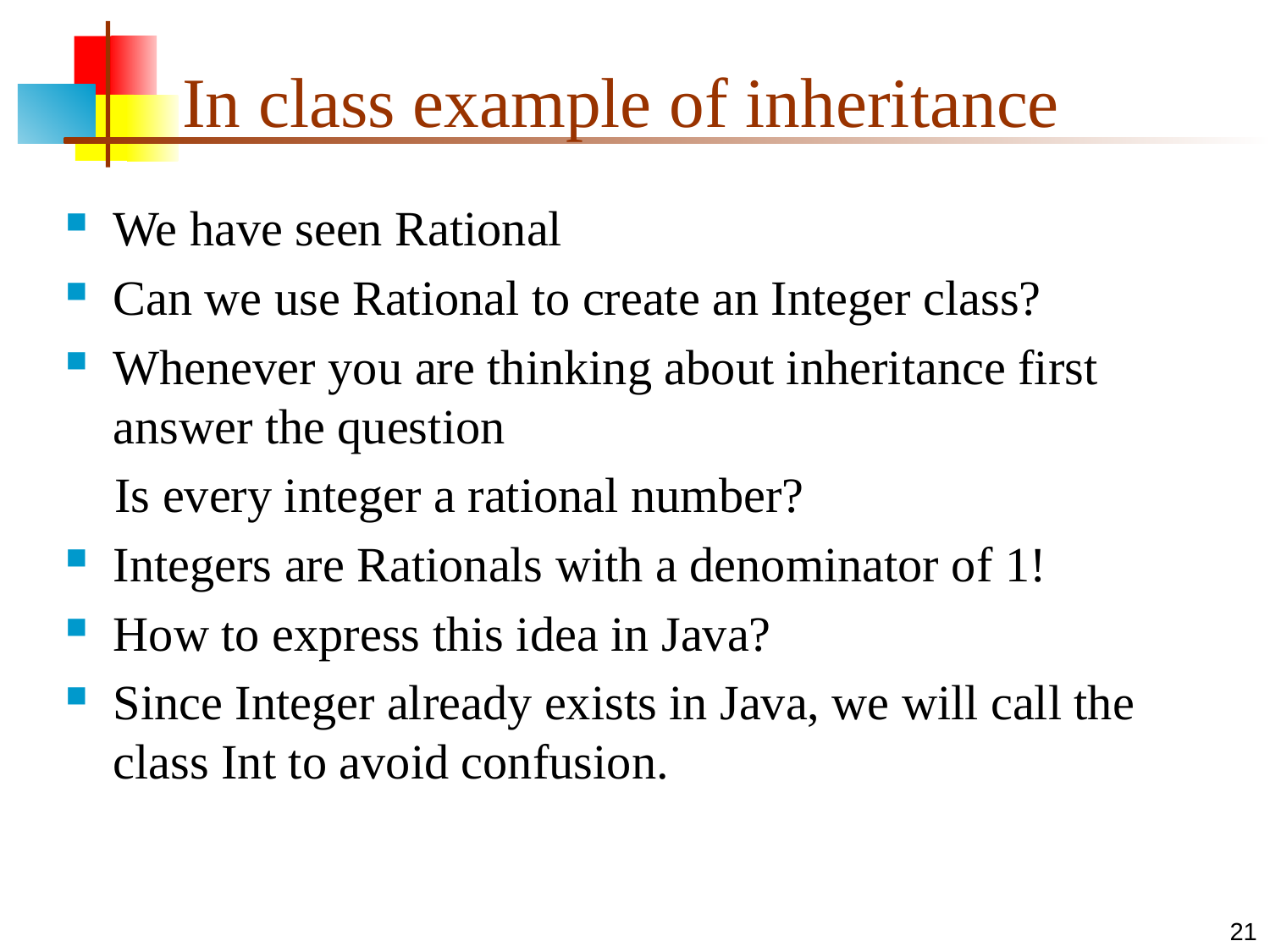

# In class example of inheritance
We have seen Rational
Can we use Rational to create an Integer class?
Whenever you are thinking about inheritance first answer the question
    Is every integer a rational number?
Integers are Rationals with a denominator of 1!
How to express this idea in Java?
Since Integer already exists in Java, we will call the class Int to avoid confusion.

21